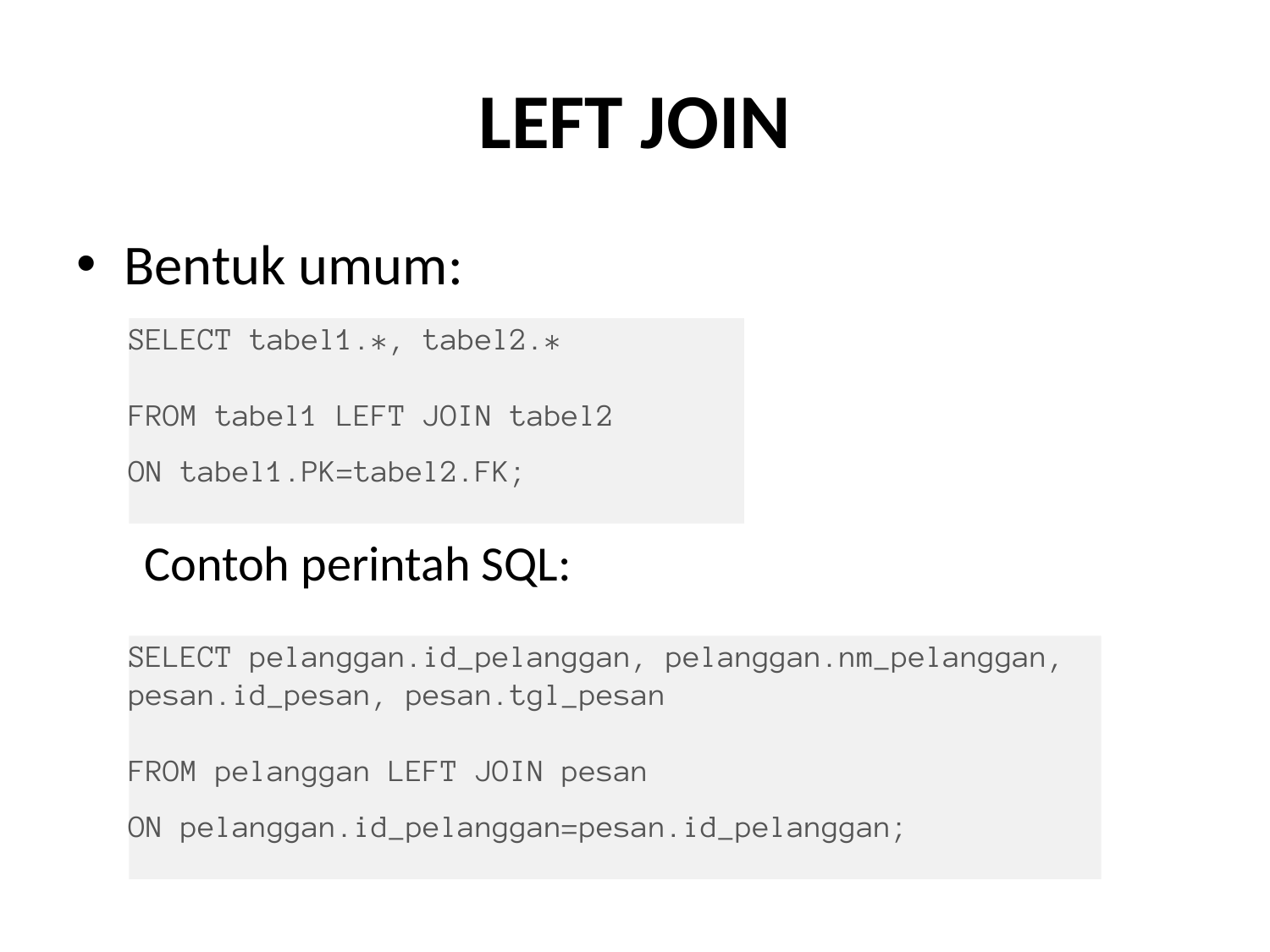

# LEFT JOIN
Bentuk umum:
SELECT tabel1.*, tabel2.*

FROM tabel1 LEFT JOIN tabel2
ON tabel1.PK=tabel2.FK;
Contoh perintah SQL:
SELECT pelanggan.id_pelanggan, pelanggan.nm_pelanggan, pesan.id_pesan, pesan.tgl_pesan

FROM pelanggan LEFT JOIN pesan
ON pelanggan.id_pelanggan=pesan.id_pelanggan;